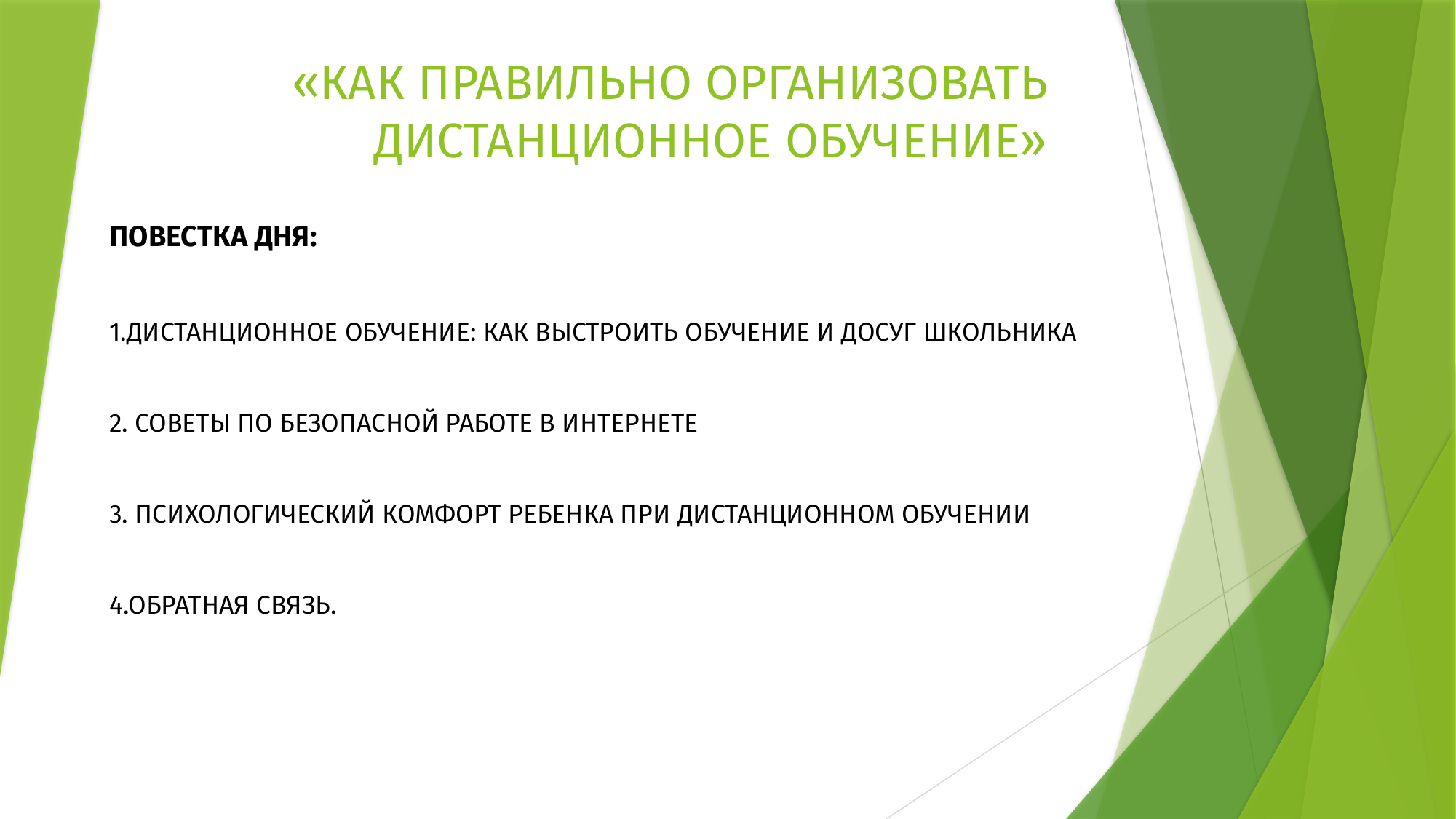

# «КАК ПРАВИЛЬНО ОРГАНИЗОВАТЬ ДИСТАНЦИОННОЕ ОБУЧЕНИЕ»
ПОВЕСТКА ДНЯ:

1.ДИСТАНЦИОННОЕ ОБУЧЕНИЕ: КАК ВЫСТРОИТЬ ОБУЧЕНИЕ И ДОСУГ ШКОЛЬНИКА

2. СОВЕТЫ ПО БЕЗОПАСНОЙ РАБОТЕ В ИНТЕРНЕТЕ

3. ПСИХОЛОГИЧЕСКИЙ КОМФОРТ РЕБЕНКА ПРИ ДИСТАНЦИОННОМ ОБУЧЕНИИ

4.ОБРАТНАЯ СВЯЗЬ.